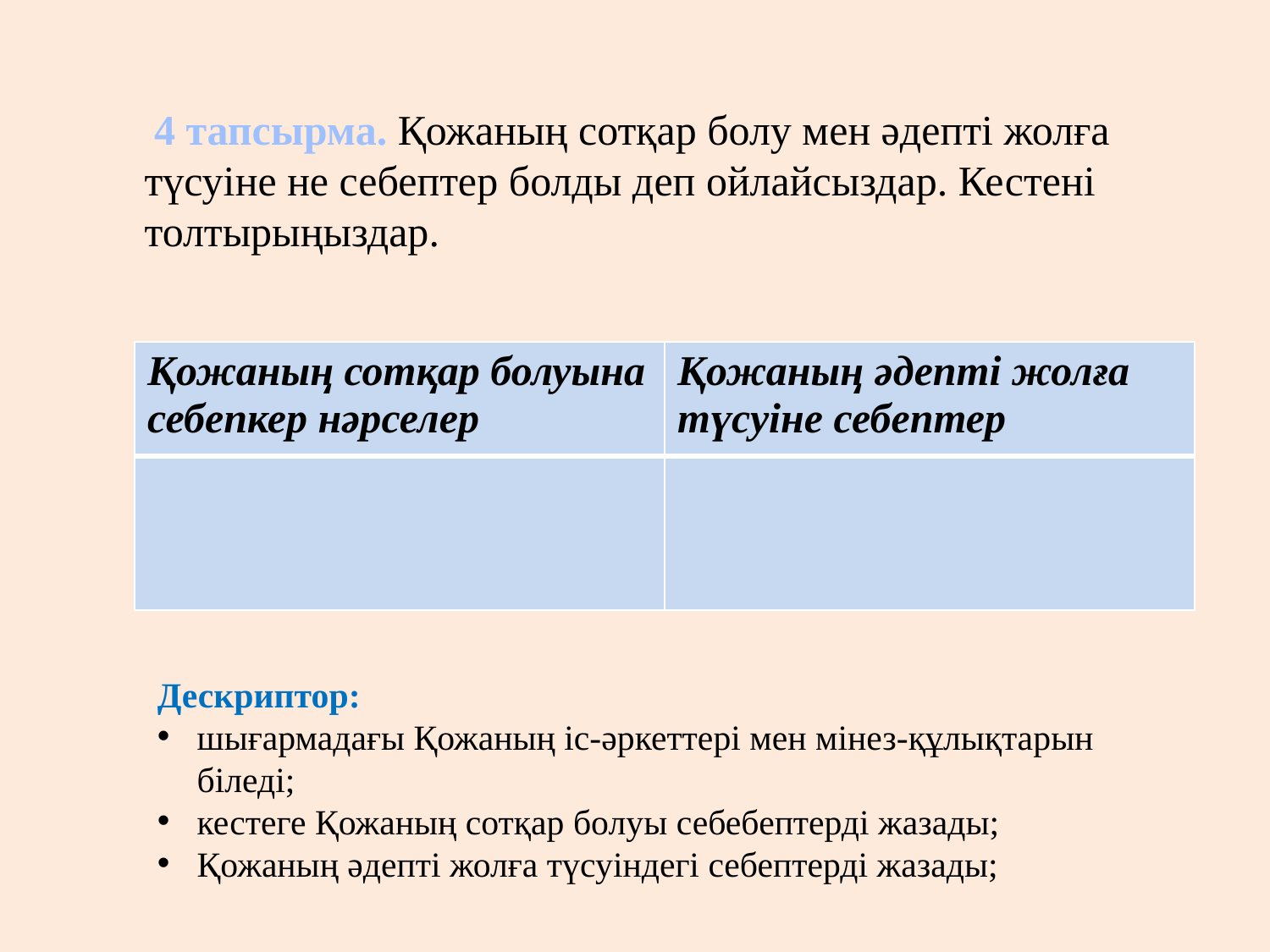

4 тапсырма. Қожаның сотқар болу мен әдепті жолға  түсуіне не себептер болды деп ойлайсыздар. Кестені толтырыңыздар.
| Қожаның сотқар болуына себепкер нәрселер | Қожаның әдепті жолға түсуіне себептер |
| --- | --- |
|  |  |
Дескриптор:
шығармадағы Қожаның іс-әркеттері мен мінез-құлықтарын біледі;
кестеге Қожаның сотқар болуы себебептерді жазады;
Қожаның әдепті жолға түсуіндегі себептерді жазады;